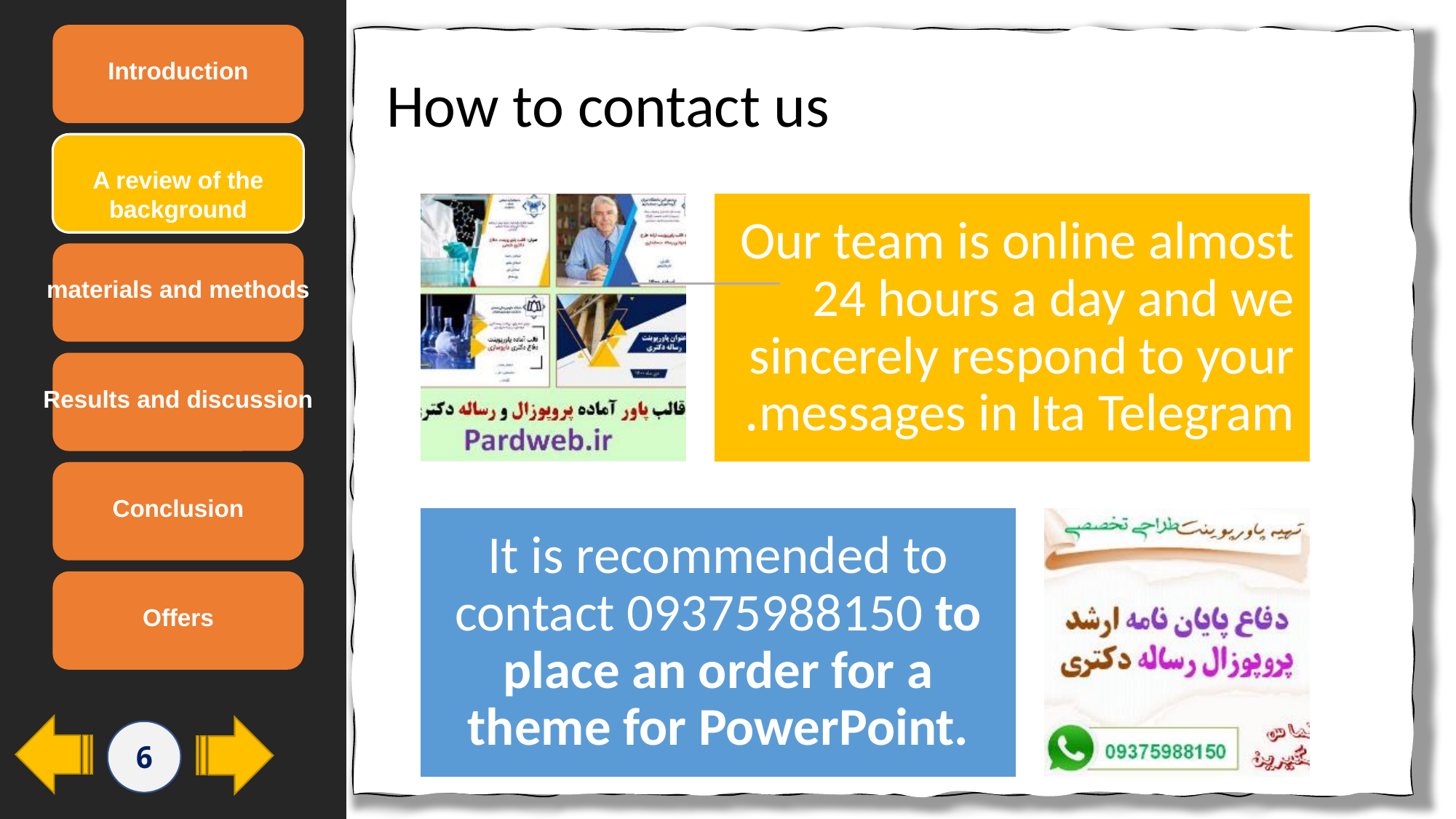

# How to contact us
Introduction

A review of the background
Our team is online almost 24 hours a day and we sincerely respond to your messages in Ita Telegram.
It is recommended to contact 09375988150 to place an order for a theme for PowerPoint.

materials and methods

Results and discussion

Conclusion

Offers